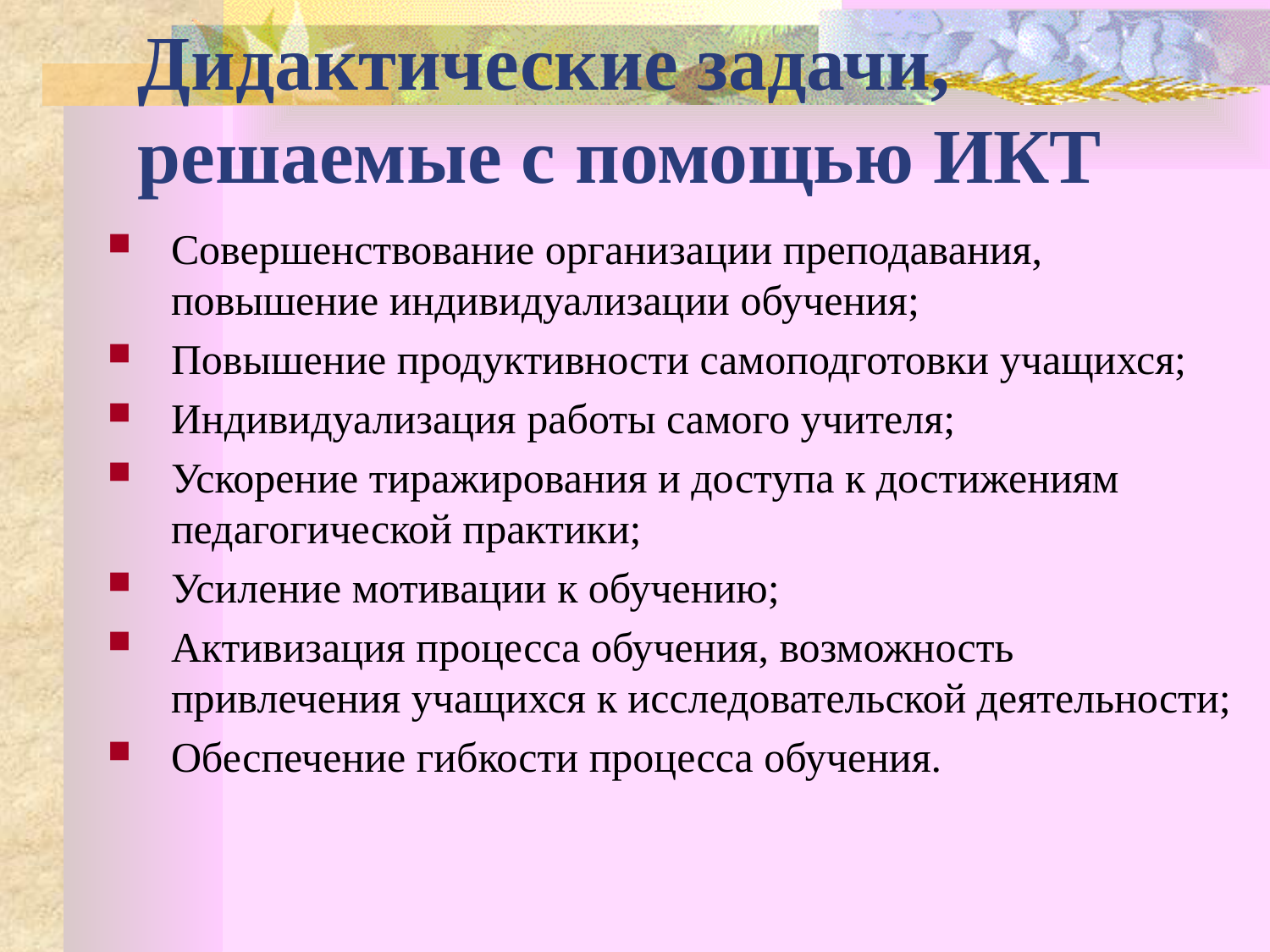

# Дидактические задачи, решаемые с помощью ИКТ
Совершенствование организации преподавания, повышение индивидуализации обучения;
Повышение продуктивности самоподготовки учащихся;
Индивидуализация работы самого учителя;
Ускорение тиражирования и доступа к достижениям педагогической практики;
Усиление мотивации к обучению;
Активизация процесса обучения, возможность привлечения учащихся к исследовательской деятельности;
Обеспечение гибкости процесса обучения.